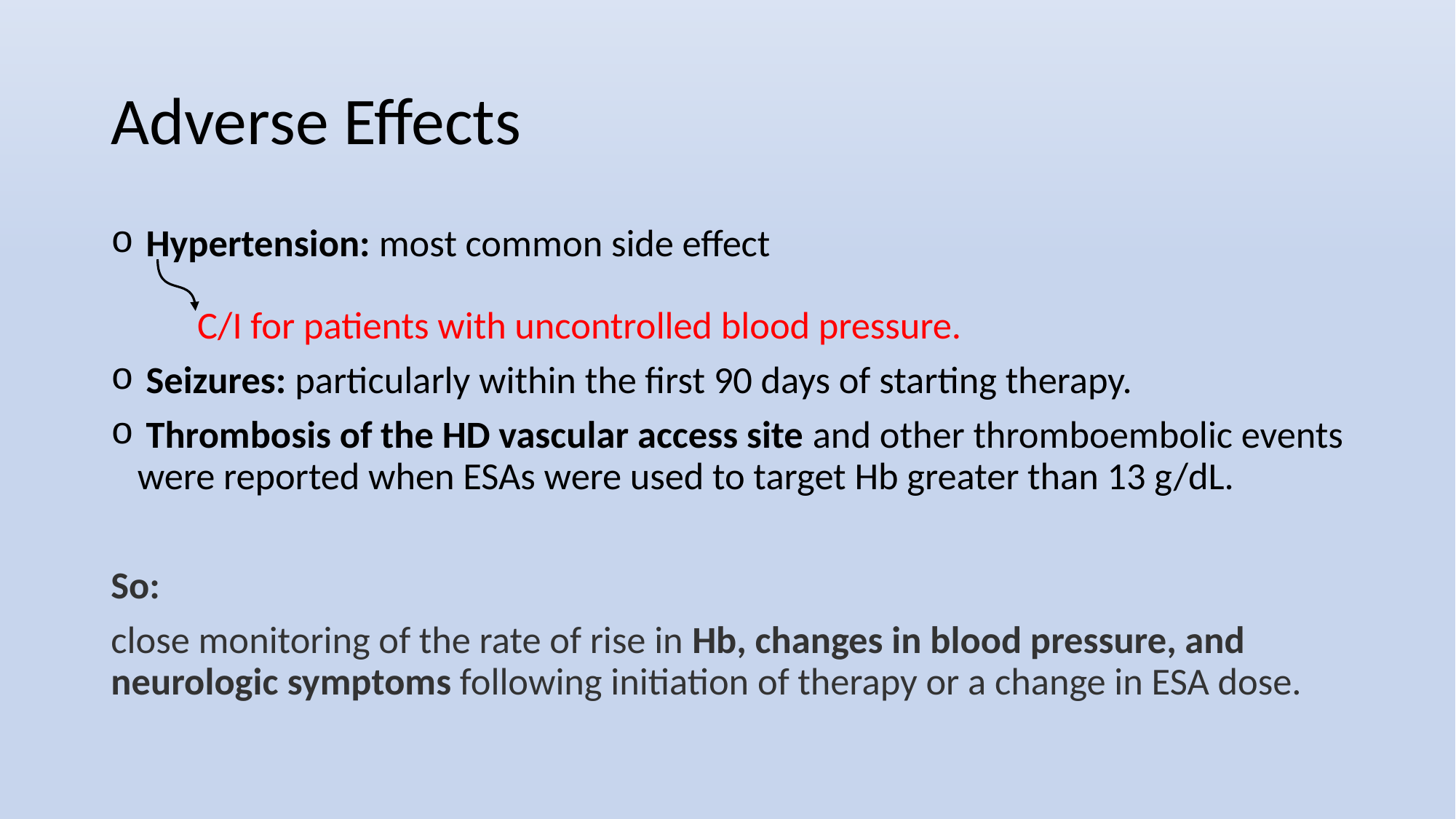

# Adverse Effects
 Hypertension: most common side effect
       C/I for patients with uncontrolled blood pressure.
 Seizures: particularly within the first 90 days of starting therapy.
 Thrombosis of the HD vascular access site and other thromboembolic events were reported when ESAs were used to target Hb greater than 13 g/dL.

So:
close monitoring of the rate of rise in Hb, changes in blood pressure, and neurologic symptoms following initiation of therapy or a change in ESA dose.